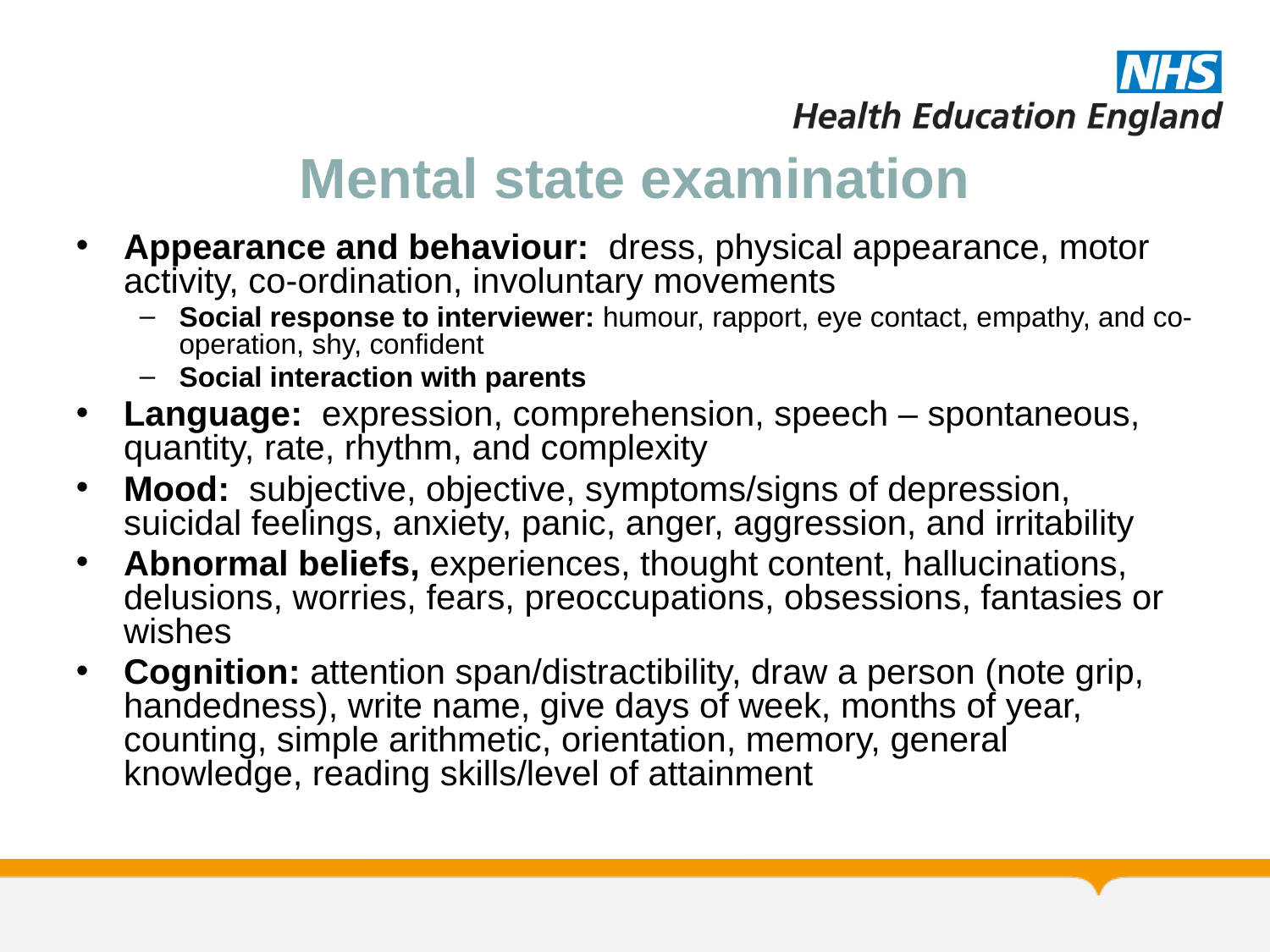

# Mental state examination
Appearance and behaviour:  dress, physical appearance, motor activity, co-ordination, involuntary movements
Social response to interviewer: humour, rapport, eye contact, empathy, and co-operation, shy, confident
Social interaction with parents
Language:  expression, comprehension, speech – spontaneous, quantity, rate, rhythm, and complexity
Mood:  subjective, objective, symptoms/signs of depression, suicidal feelings, anxiety, panic, anger, aggression, and irritability
Abnormal beliefs, experiences, thought content, hallucinations, delusions, worries, fears, preoccupations, obsessions, fantasies or wishes
Cognition: attention span/distractibility, draw a person (note grip, handedness), write name, give days of week, months of year, counting, simple arithmetic, orientation, memory, general knowledge, reading skills/level of attainment